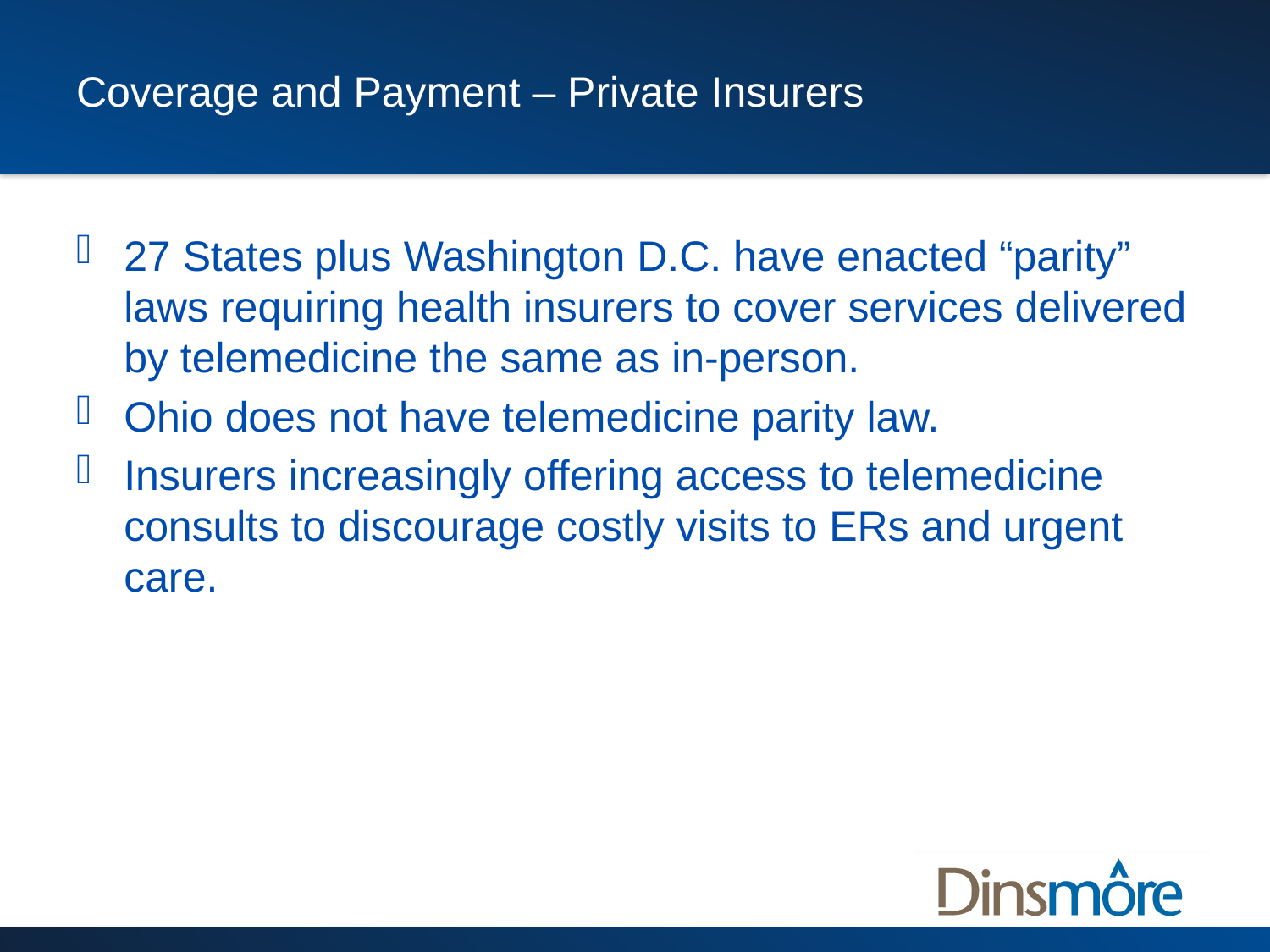

# Coverage and Payment – Private Insurers
27 States plus Washington D.C. have enacted “parity” laws requiring health insurers to cover services delivered by telemedicine the same as in-person.
Ohio does not have telemedicine parity law.
Insurers increasingly offering access to telemedicine consults to discourage costly visits to ERs and urgent care.